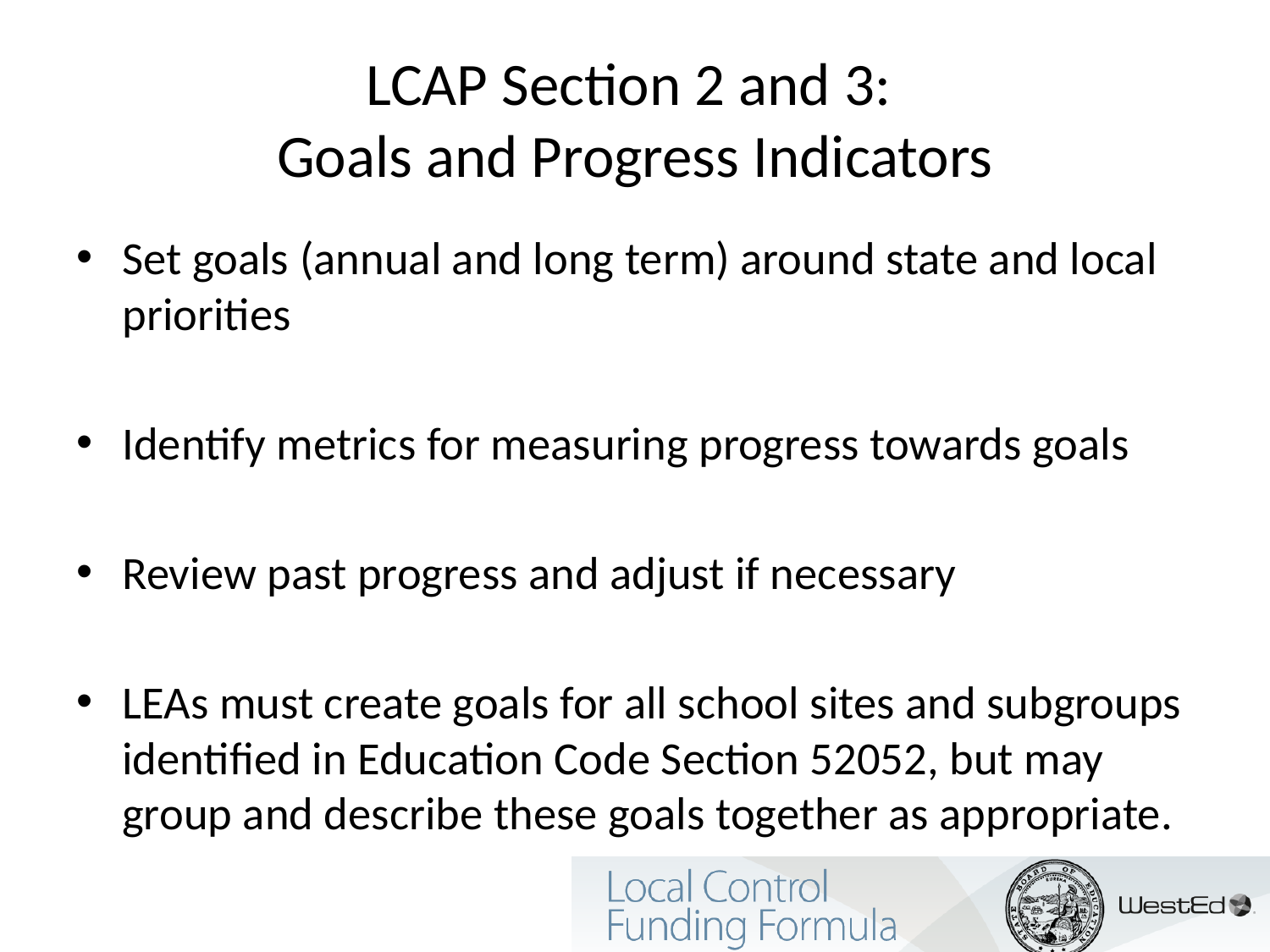

# LCAP Section 2 and 3: Goals and Progress Indicators
Set goals (annual and long term) around state and local priorities

Identify metrics for measuring progress towards goals

Review past progress and adjust if necessary

LEAs must create goals for all school sites and subgroups identified in Education Code Section 52052, but may group and describe these goals together as appropriate.